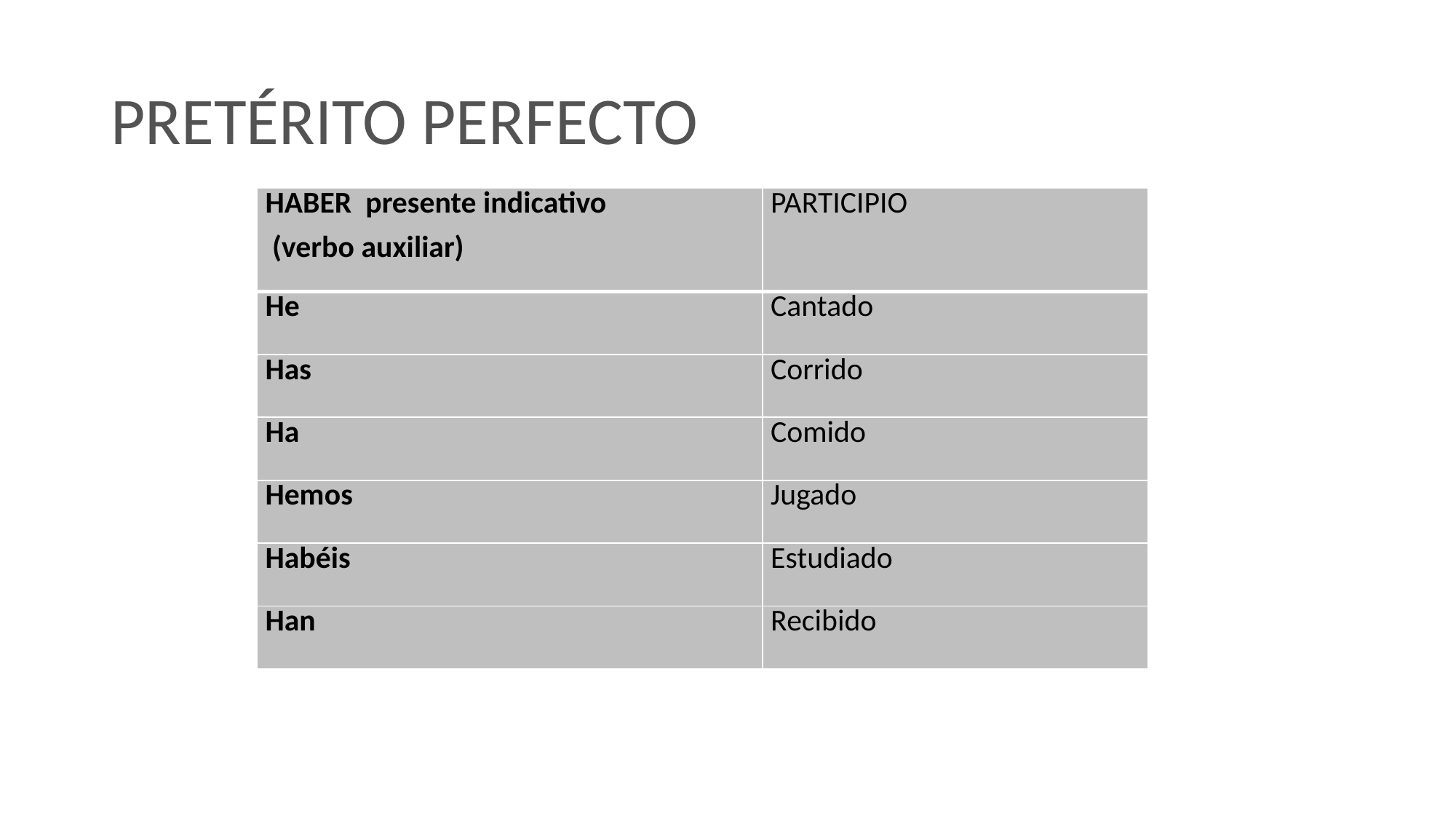

# PRETÉRITO PERFECTO
| HABER presente indicativo (verbo auxiliar) | PARTICIPIO |
| --- | --- |
| He | Cantado |
| Has | Corrido |
| Ha | Comido |
| Hemos | Jugado |
| Habéis | Estudiado |
| Han | Recibido |